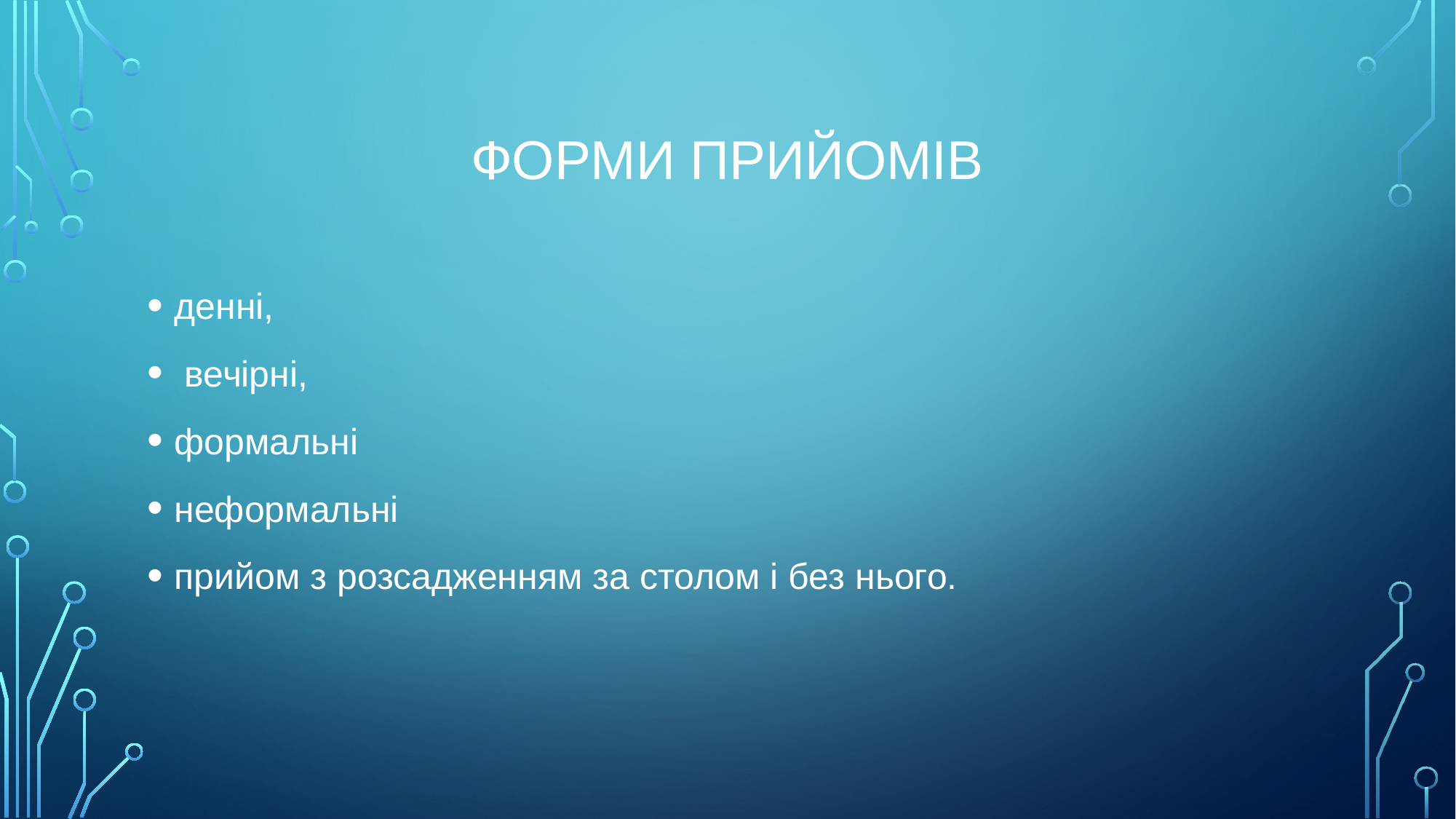

# форми прийомів
денні,
 вечірні,
формальні
неформальні
прийом з розсадженням за столом і без нього.